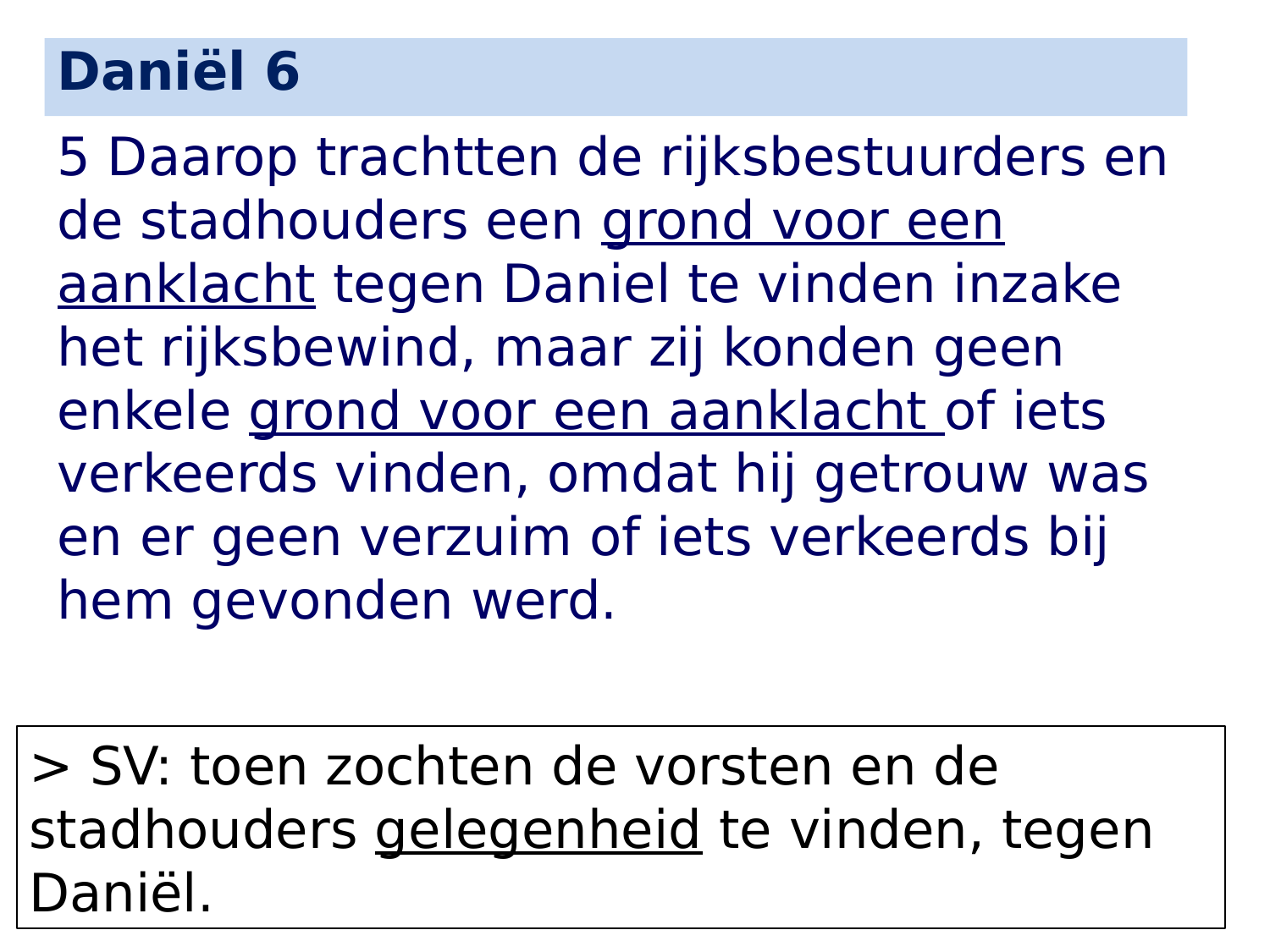

Daniël 6
5 Daarop trachtten de rijksbestuurders en de stadhouders een grond voor een aanklacht tegen Daniel te vinden inzake het rijksbewind, maar zij konden geen enkele grond voor een aanklacht of iets verkeerds vinden, omdat hij getrouw was en er geen verzuim of iets verkeerds bij hem gevonden werd.
> SV: toen zochten de vorsten en de stadhouders gelegenheid te vinden, tegen Daniël.